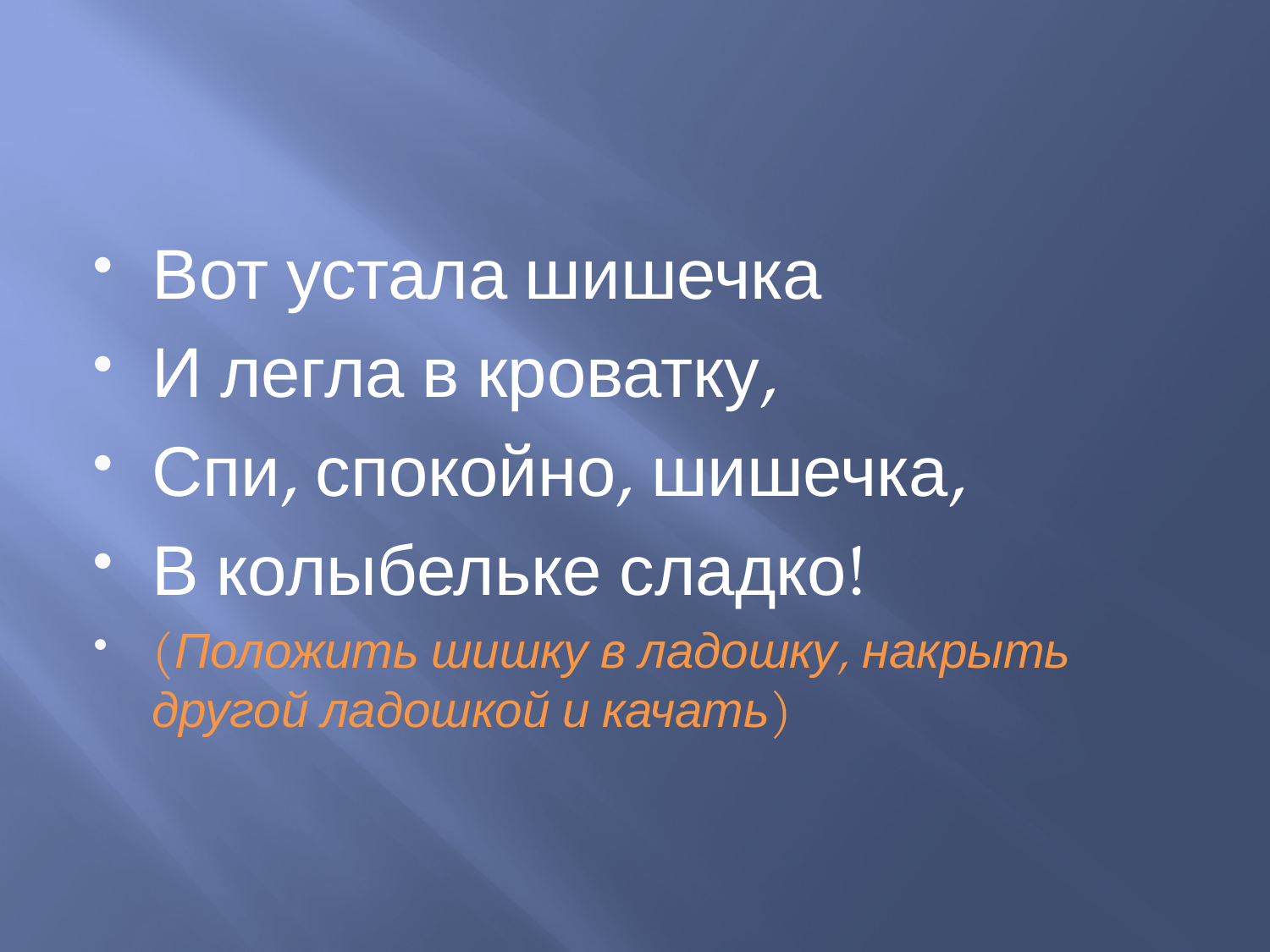

#
Вот устала шишечка
И легла в кроватку,
Спи, спокойно, шишечка,
В колыбельке сладко!
(Положить шишку в ладошку, накрыть другой ладошкой и качать)